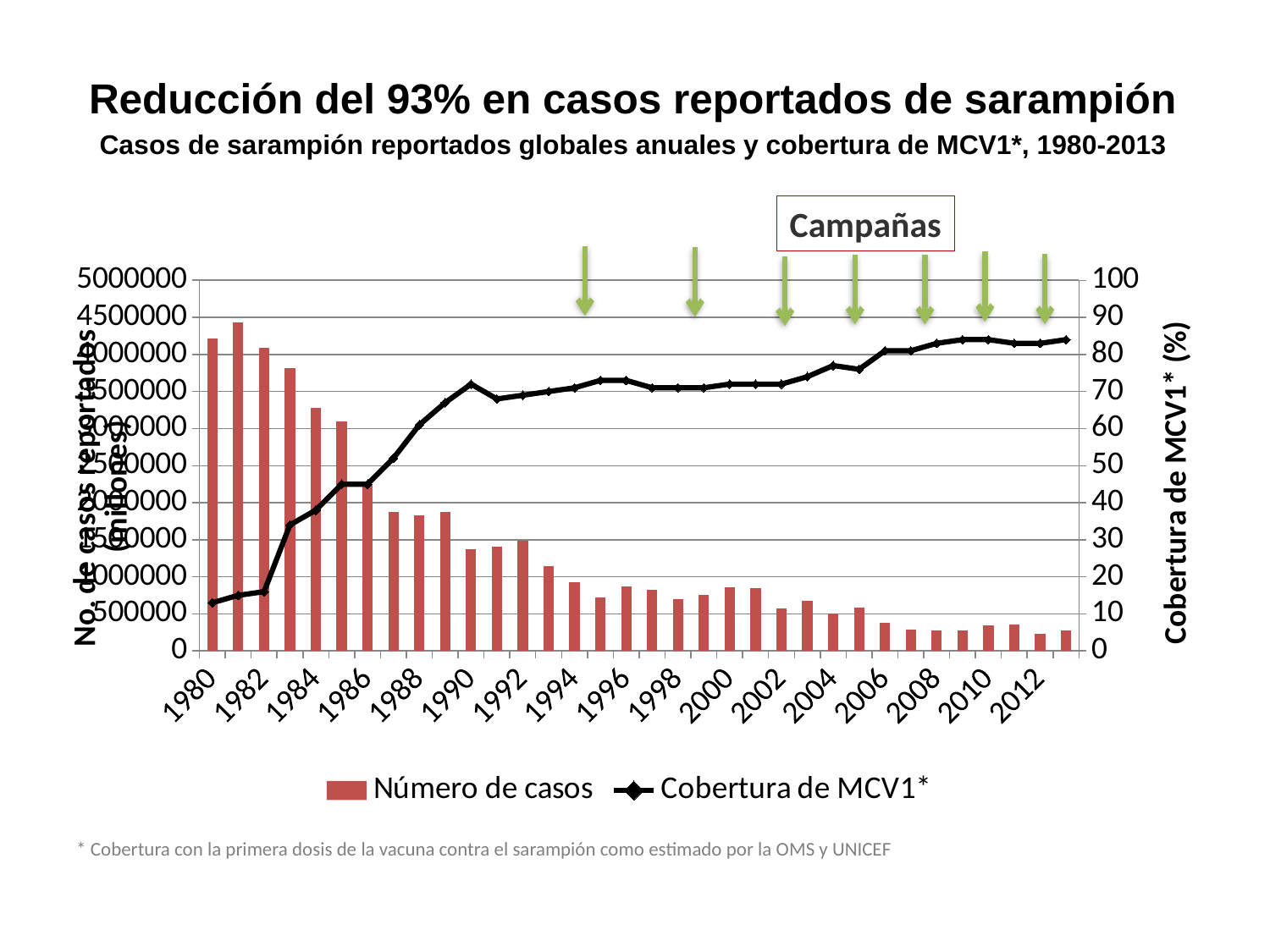

Reducción del 93% en casos reportados de sarampión
Casos de sarampión reportados globales anuales y cobertura de MCV1*, 1980-2013
Campañas

### Chart

| Category | Número de casos | Cobertura de MCV1* |
|---|---|---|
| 1980 | 4211431.0 | 13.0 |
| 1981 | 4430074.0 | 15.0 |
| 1982 | 4090001.0 | 16.0 |
| 1983 | 3819944.0 | 34.0 |
| 1984 | 3282451.0 | 38.0 |
| 1985 | 3092393.0 | 45.0 |
| 1986 | 2243378.0 | 45.0 |
| 1987 | 1873419.0 | 52.0 |
| 1988 | 1828659.0 | 61.0 |
| 1989 | 1874400.0 | 67.0 |
| 1990 | 1374083.0 | 72.0 |
| 1991 | 1408399.0 | 68.0 |
| 1992 | 1482023.0 | 69.0 |
| 1993 | 1143945.0 | 70.0 |
| 1994 | 926808.0 | 71.0 |
| 1995 | 720391.0 | 73.0 |
| 1996 | 870218.0 | 73.0 |
| 1997 | 825673.0 | 71.0 |
| 1998 | 694466.0 | 71.0 |
| 1999 | 752407.0 | 71.0 |
| 2000 | 853480.0 | 72.0 |
| 2001 | 849173.0 | 72.0 |
| 2002 | 576156.0 | 72.0 |
| 2003 | 679902.0 | 74.0 |
| 2004 | 509244.0 | 77.0 |
| 2005 | 585701.0 | 76.0 |
| 2006 | 377574.0 | 81.0 |
| 2007 | 285031.0 | 81.0 |
| 2008 | 278418.0 | 83.0 |
| 2009 | 278637.0 | 84.0 |
| 2010 | 342107.0 | 84.0 |
| 2011 | 354882.0 | 83.0 |
| 2012 | 227245.0 | 83.0 |
| 2013 | 282431.0 | 84.0 |
* Cobertura con la primera dosis de la vacuna contra el sarampión como estimado por la OMS y UNICEF